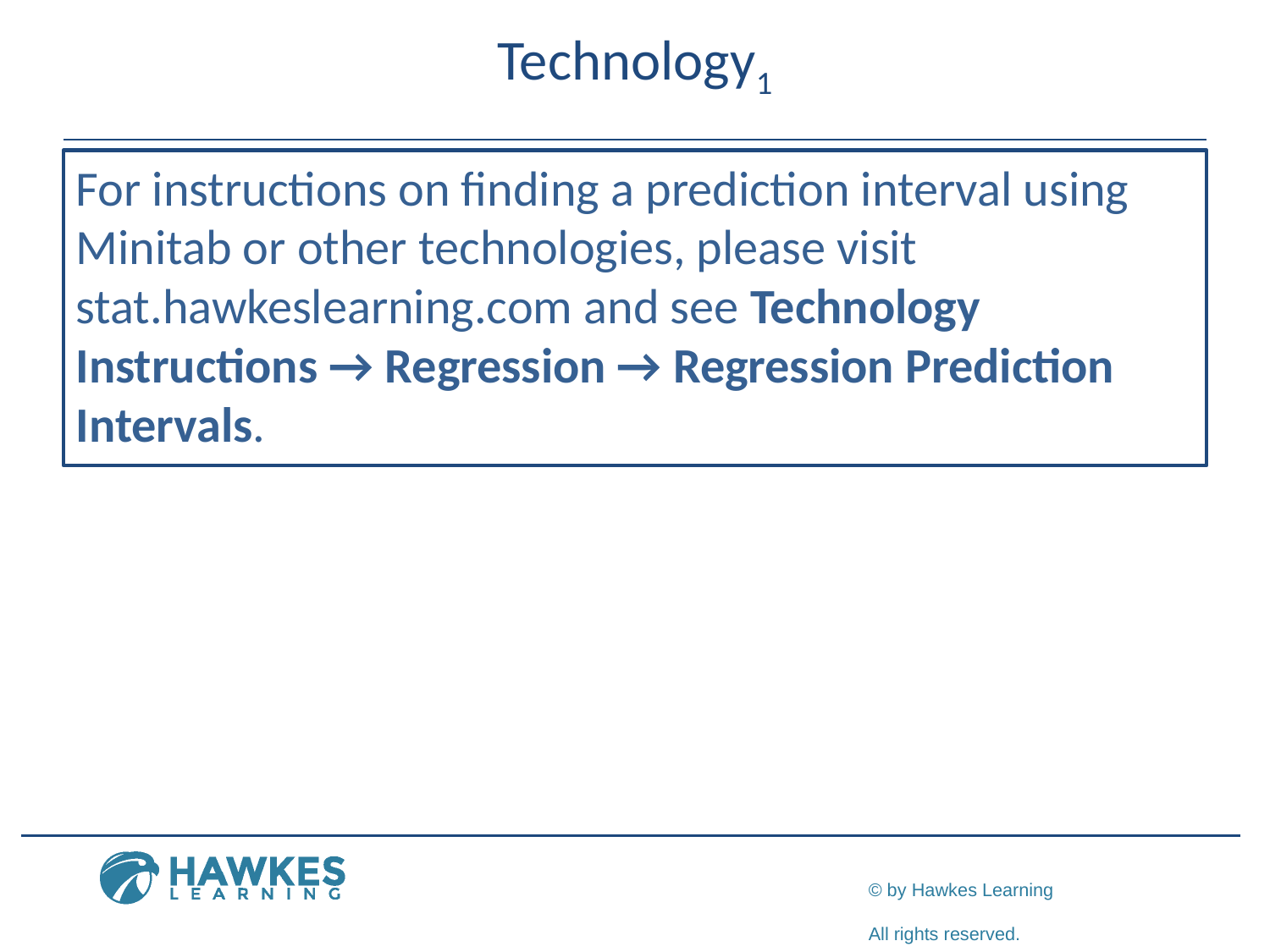

# Technology1
For instructions on finding a prediction interval using Minitab or other technologies, please visit stat.hawkeslearning.com and see Technology Instructions → Regression → Regression Prediction Intervals.